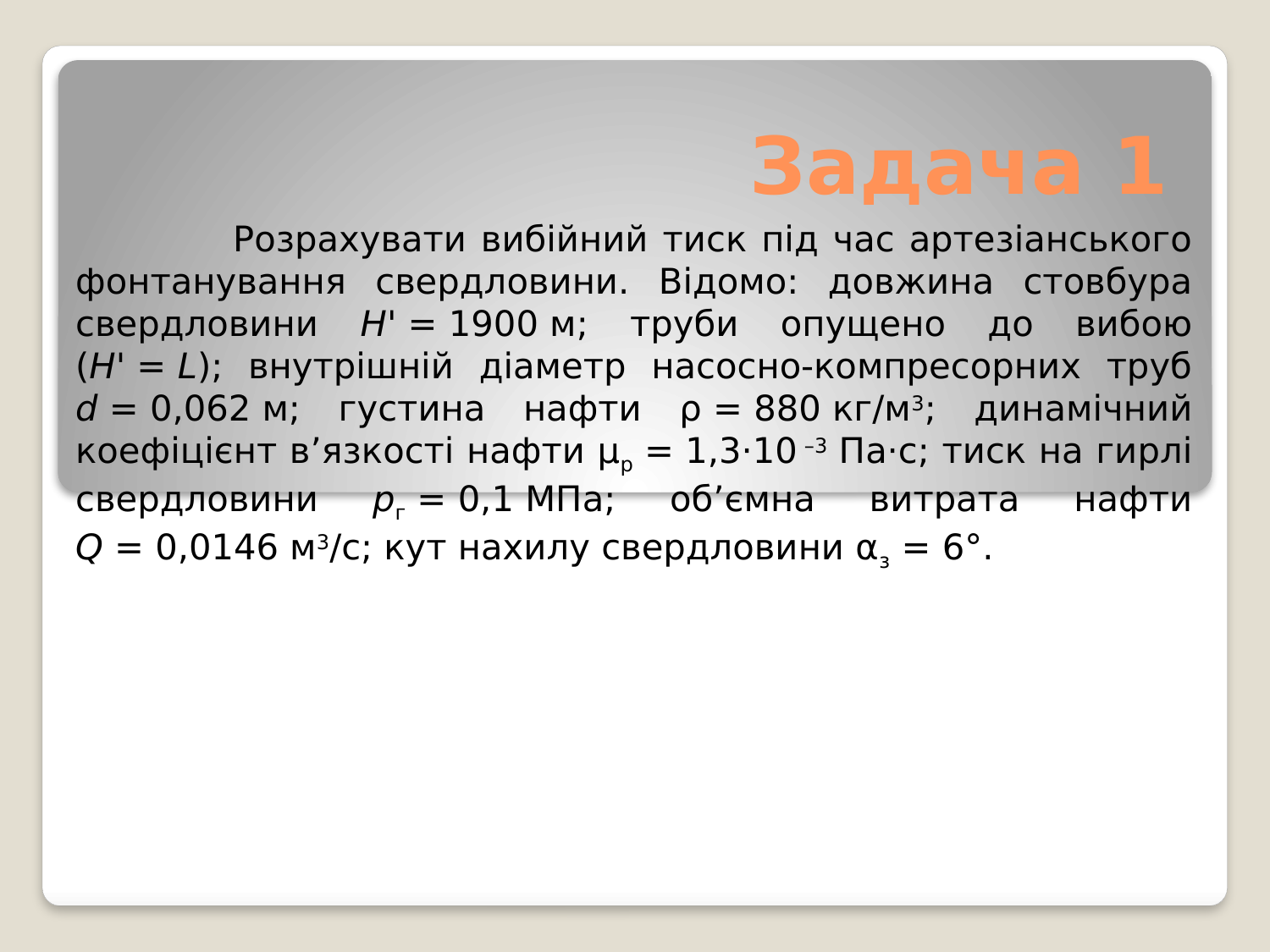

# Задача 1
           Розрахувати вибійний тиск під час артезіанського фонтанування свердловини. Відомо: довжина стовбура свердловини H' = 1900 м; труби опущено до вибою (H' = L); внутрішній діаметр насосно-компресорних труб d = 0,062 м; густина нафти ρ = 880 кг/м3; динамічний коефіцієнт в’язкості нафти μр = 1,3·10 –3 Па·с; тиск на гирлі свердловини pг = 0,1 МПа; об’ємна витрата нафти Q = 0,0146 м3/с; кут нахилу свердловини αз = 6°.